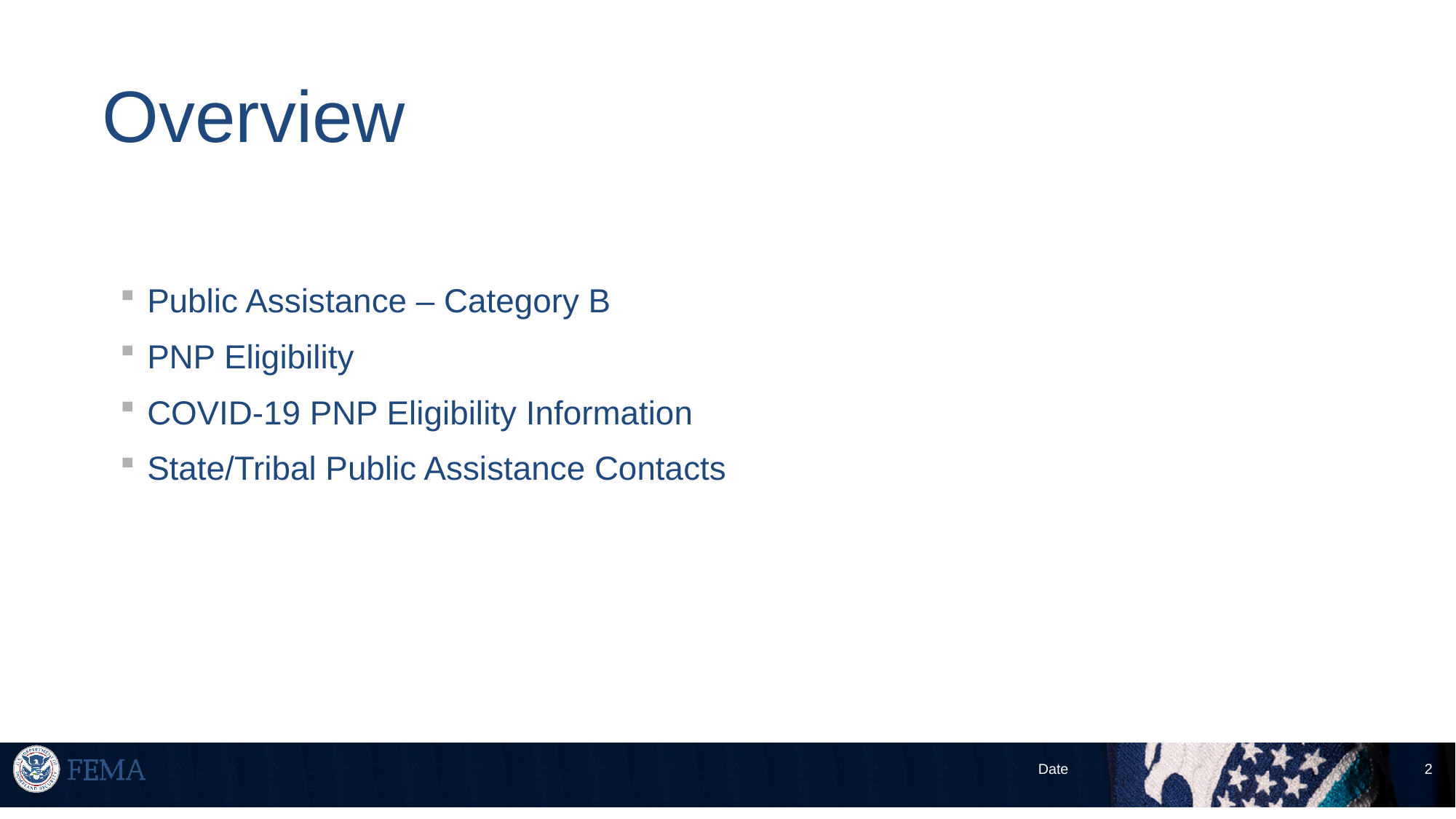

# Overview

Public Assistance – Category B
PNP Eligibility
COVID-19 PNP Eligibility Information
State/Tribal Public Assistance Contacts